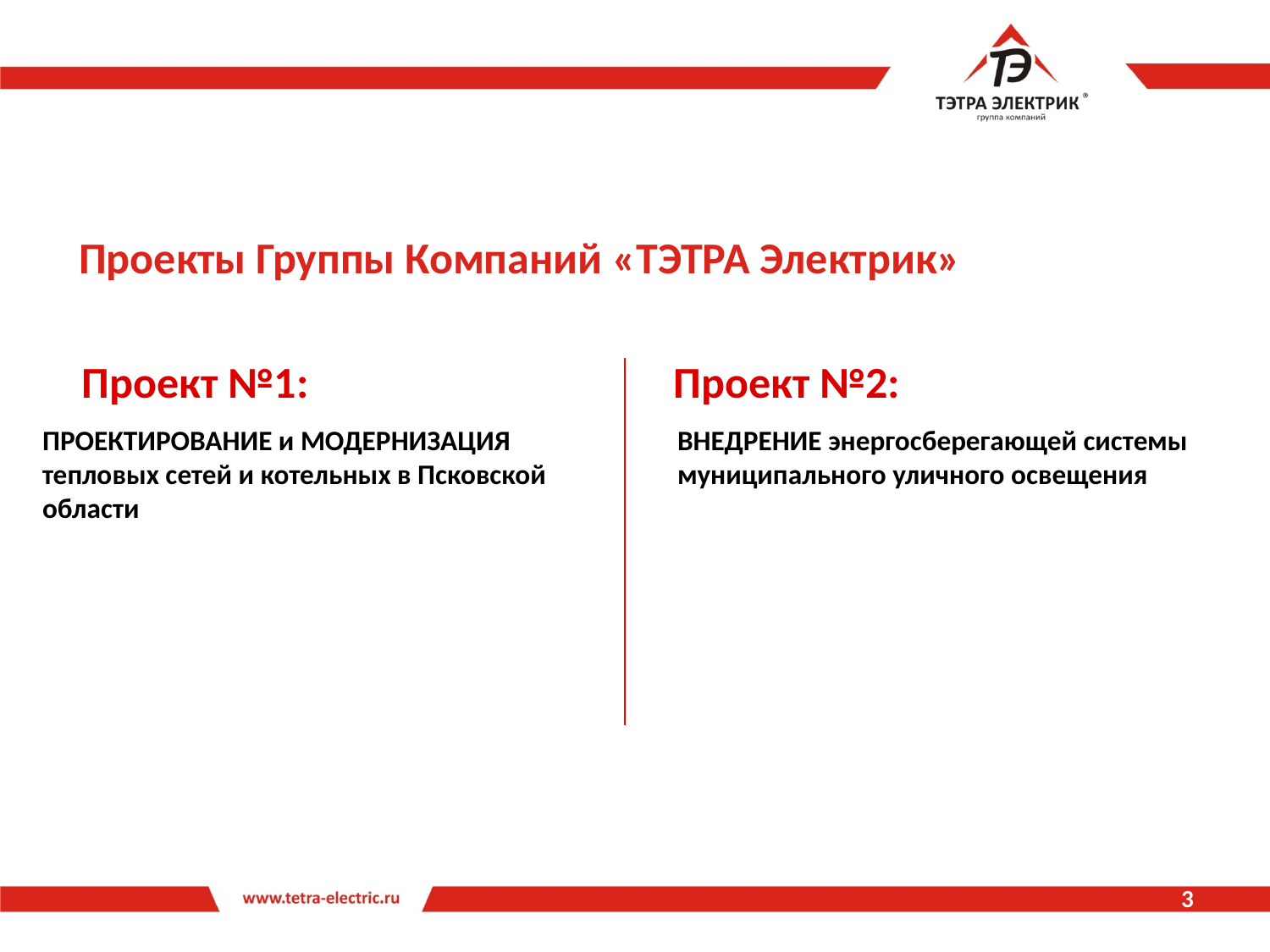

# Проекты Группы Компаний «ТЭТРА Электрик»
Проект №1:	                                  Проект №2:
ПРОЕКТИРОВАНИЕ и МОДЕРНИЗАЦИЯ тепловых сетей и котельных в Псковской области
ВНЕДРЕНИЕ энергосберегающей системы муниципального уличного освещения
3